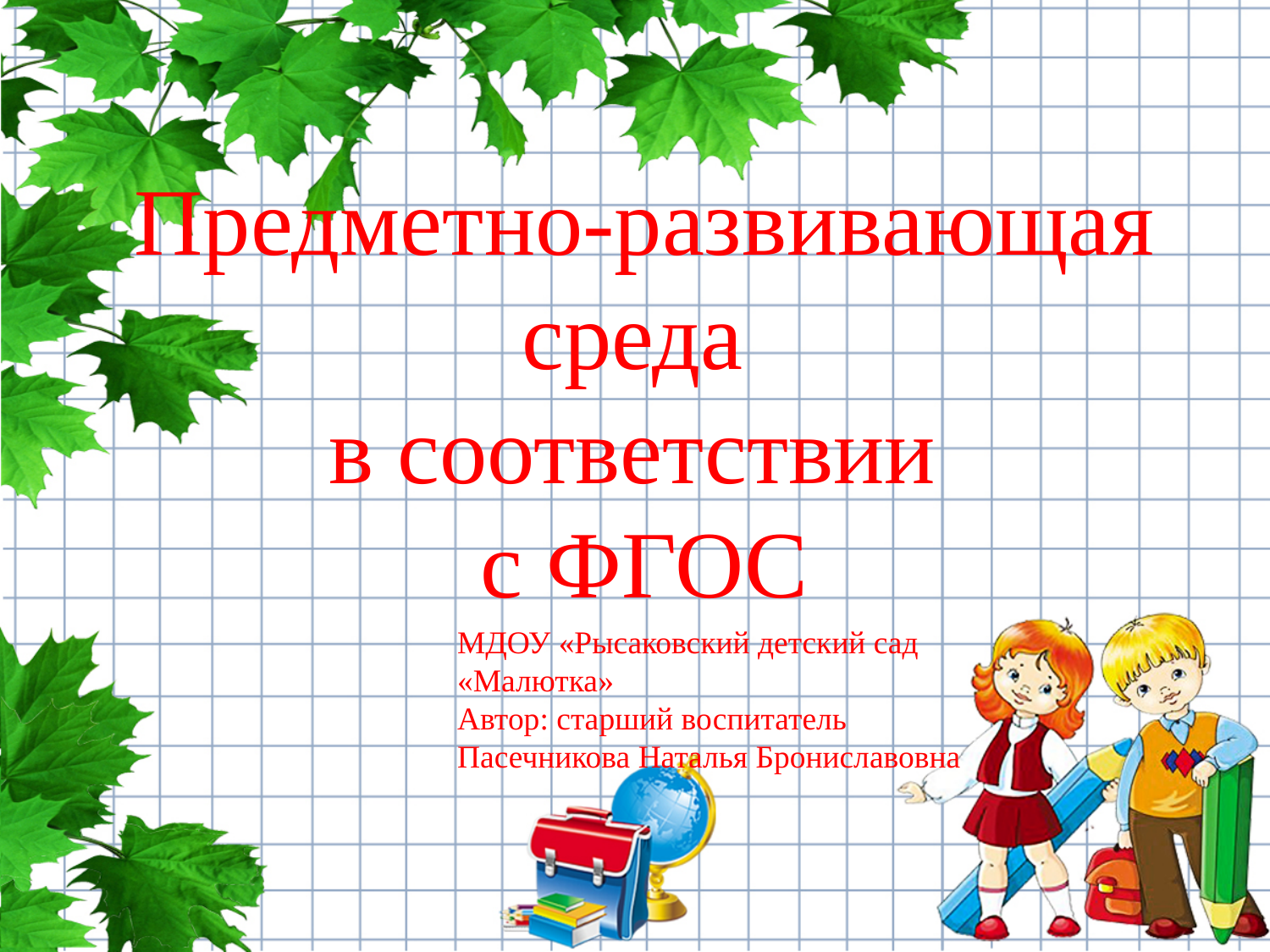

# Предметно-развивающая среда в соответствии с ФГОС
МДОУ «Рысаковский детский сад «Малютка»
Автор: старший воспитатель
Пасечникова Наталья Брониславовна